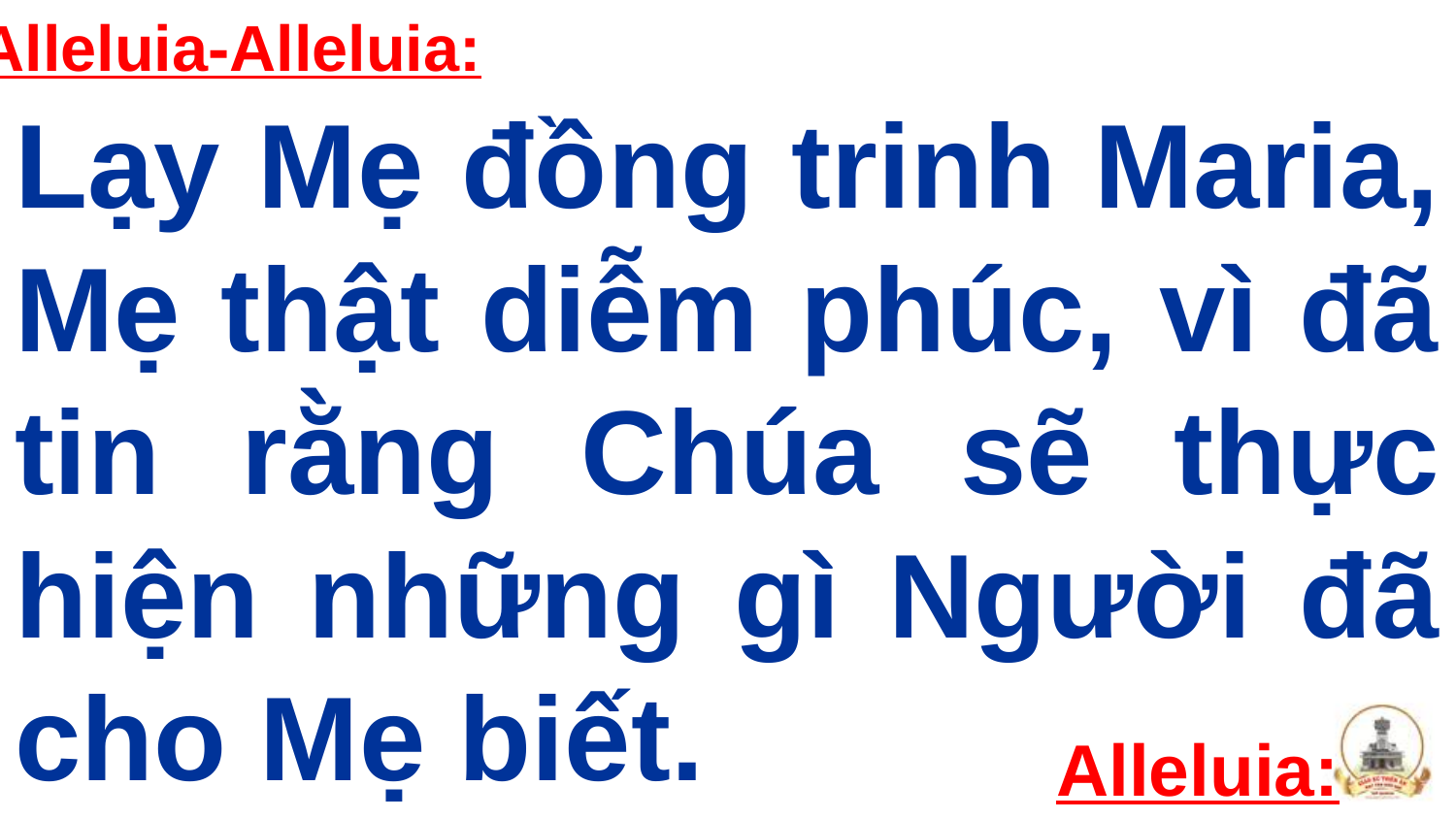

Alleluia-Alleluia:
Lạy Mẹ đồng trinh Maria, Mẹ thật diễm phúc, vì đã tin rằng Chúa sẽ thực hiện những gì Người đã cho Mẹ biết.
Alleluia: